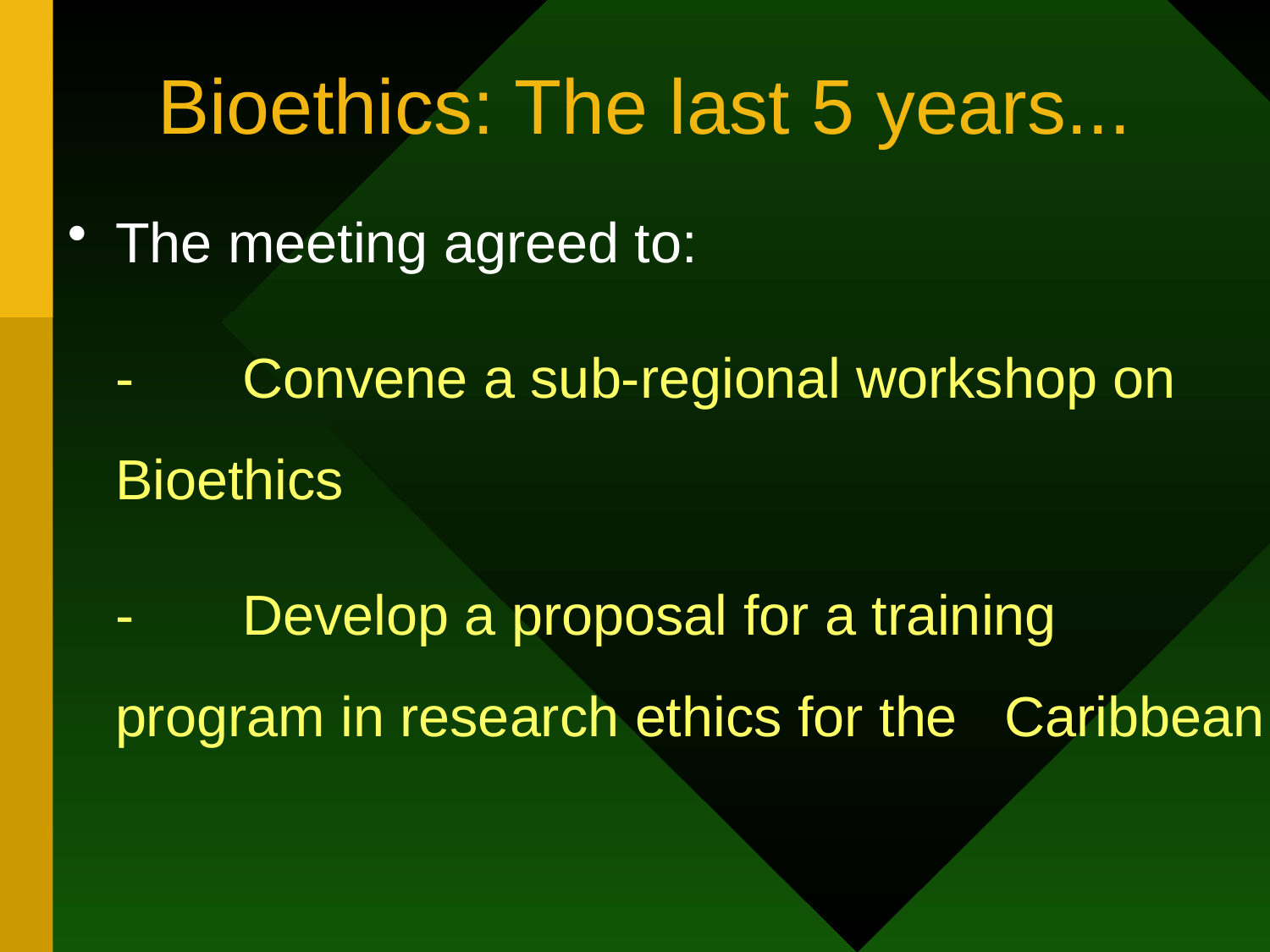

# Bioethics: The last 5 years...
The meeting agreed to:
	-	Convene a sub-regional workshop on 	Bioethics
	-	Develop a proposal for a training 	program in research ethics for the 	Caribbean